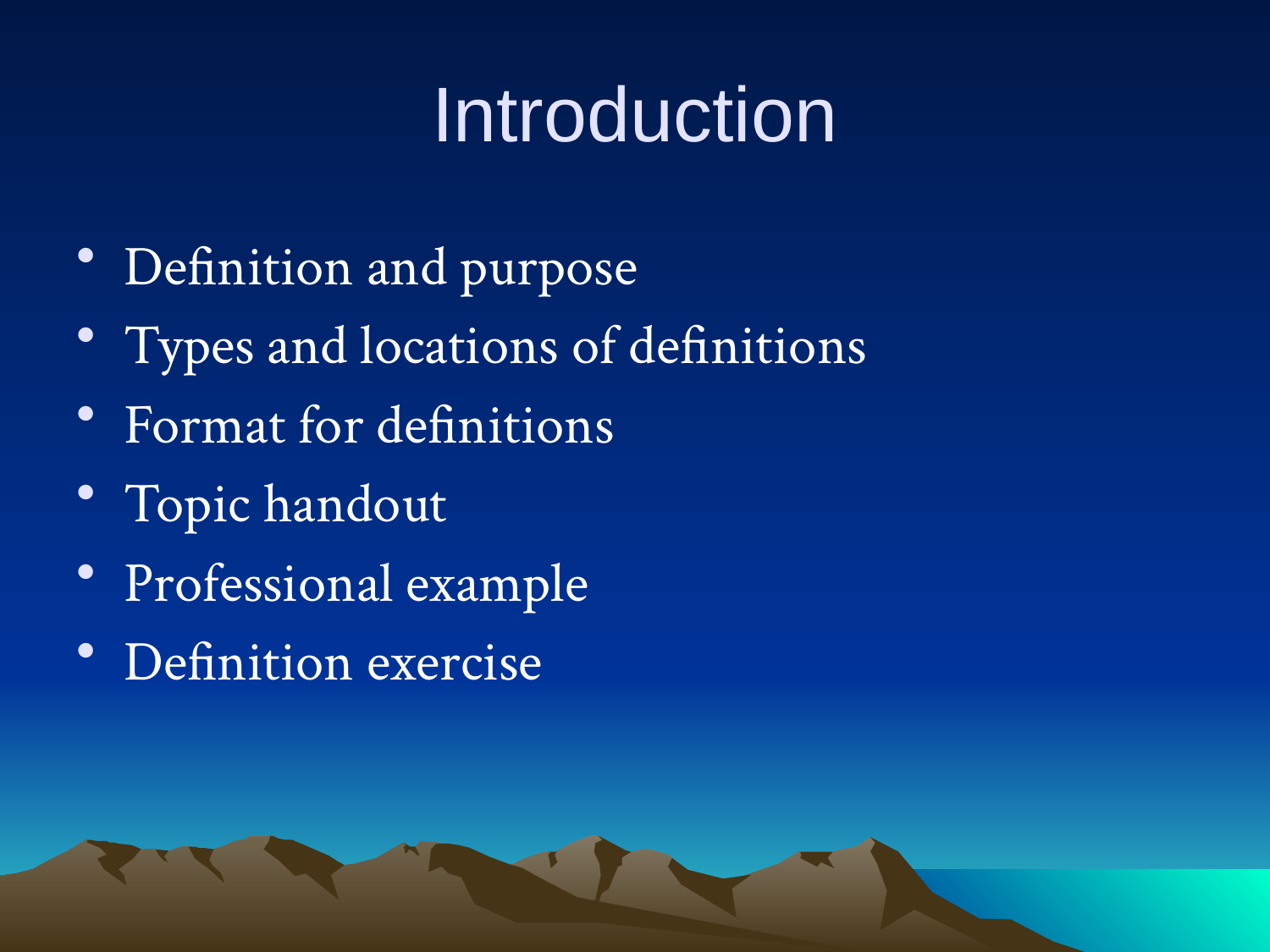

# Introduction
Definition and purpose
Types and locations of definitions
Format for definitions
Topic handout
Professional example
Definition exercise